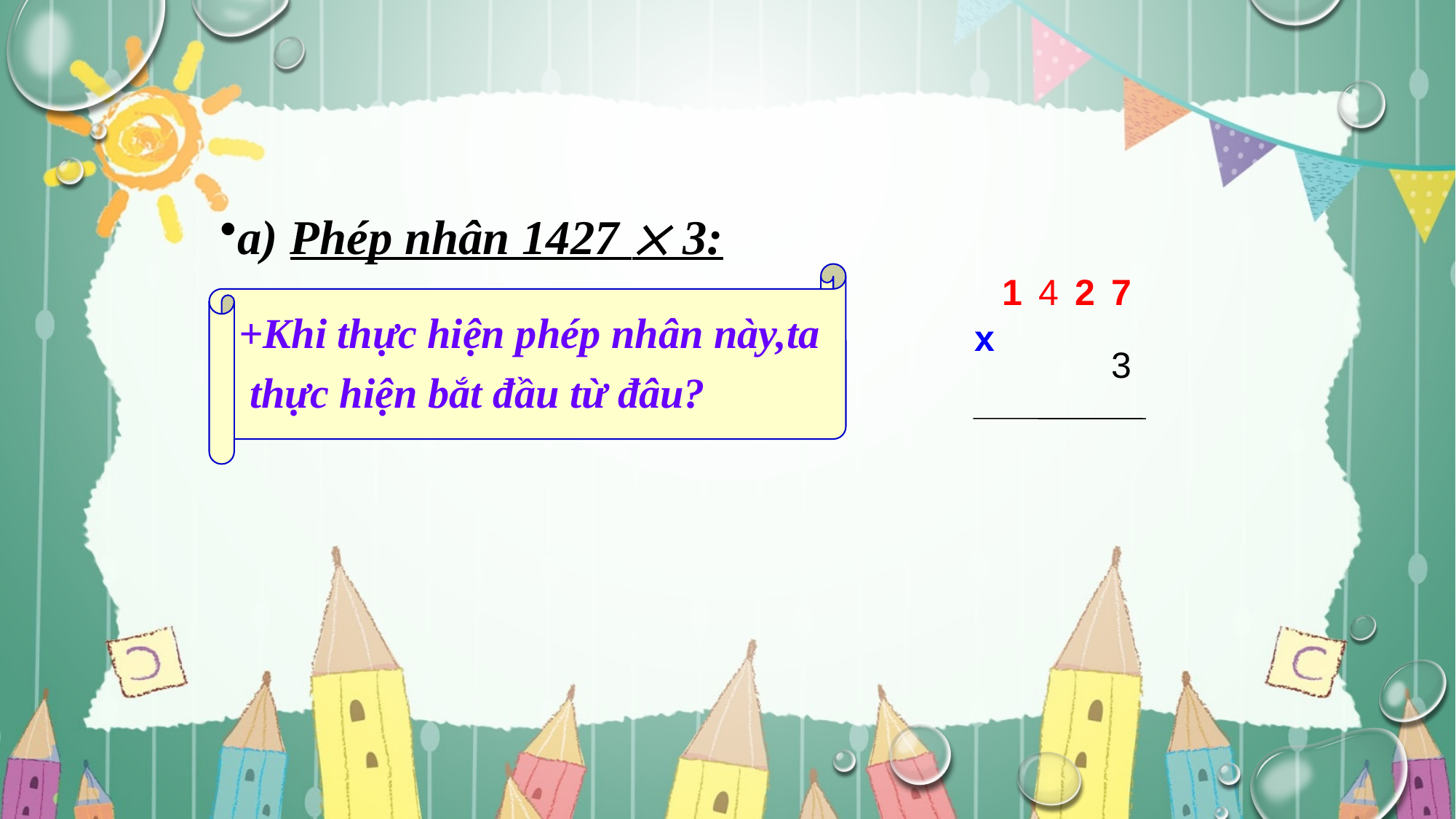

a) Phép nhân 1427 × 3:

1
4
2
7
+Khi thực hiện phép nhân này,ta
 thực hiện bắt đầu từ đâu?
x
3